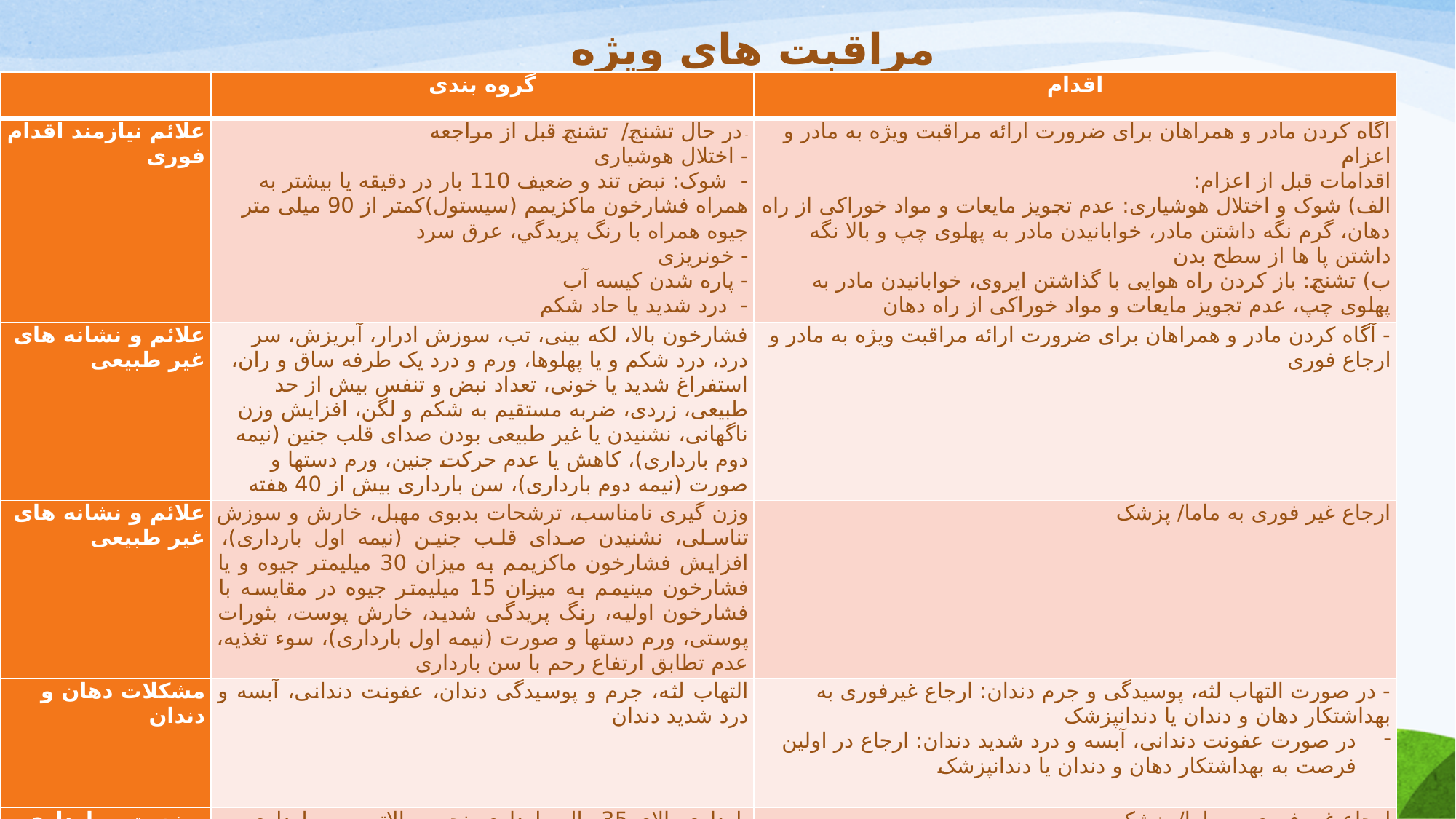

مراقبت هاي ویژه بارداری
|  | گروه بندی | اقدام |
| --- | --- | --- |
| علائم نیازمند اقدام فوری | - در حال تشنج/ تشنج قبل از مراجعه - اختلال هوشیاری - شوک: نبض تند و ضعیف 110 بار در دقیقه یا بیشتر به همراه فشارخون ماکزیمم (سیستول)کمتر از 90 میلی متر جیوه همراه با رنگ پريدگي، عرق سرد - خونریزی - پاره شدن کیسه آب - درد شدید یا حاد شکم | آگاه کردن مادر و همراهان برای ضرورت ارائه مراقبت ویژه به مادر و اعزام اقدامات قبل از اعزام: الف) شوک و اختلال هوشیاری: عدم تجویز مایعات و مواد خوراکی از راه دهان، گرم نگه داشتن مادر، خوابانیدن مادر به پهلوی چپ و بالا نگه داشتن پا ها از سطح بدن ب) تشنج: باز کردن راه هوایی با گذاشتن ایروی، خوابانیدن مادر به پهلوی چپ، عدم تجویز مایعات و مواد خوراکی از راه دهان |
| علائم و نشانه های غیر طبیعی | فشارخون بالا، لکه بینی، تب، سوزش ادرار، آبریزش، سر درد، درد شکم و یا پهلوها، ورم و درد یک طرفه ساق و ران، استفراغ شدید یا خونی، تعداد نبض و تنفس بیش از حد طبیعی، زردی، ضربه مستقیم به شکم و لگن، افزایش وزن ناگهانی، نشنیدن یا غیر طبیعی بودن صدای قلب جنین (نیمه دوم بارداری)، کاهش یا عدم حرکت جنین، ورم دستها و صورت (نیمه دوم بارداری)، سن بارداری بیش از 40 هفته | - آگاه کردن مادر و همراهان برای ضرورت ارائه مراقبت ویژه به مادر و ارجاع فوری |
| علائم و نشانه های غیر طبیعی | وزن گیری نامناسب، ترشحات بدبوی مهبل، خارش و سوزش تناسلی، نشنیدن صدای قلب جنین (نیمه اول بارداری)، افزایش فشارخون ماکزیمم به میزان 30 میلیمتر جیوه و یا فشارخون مینیمم به میزان 15 میلیمتر جیوه در مقایسه با فشارخون اولیه، رنگ پریدگی شدید، خارش پوست، بثورات پوستی، ورم دستها و صورت (نیمه اول بارداری)، سوء تغذیه، عدم تطابق ارتفاع رحم با سن بارداری | ارجاع غیر فوری به ماما/ پزشک |
| مشکلات دهان و دندان | التهاب لثه، جرم و پوسیدگی دندان، عفونت دندانی، آبسه و درد شدید دندان | - در صورت التهاب لثه، پوسیدگی و جرم دندان: ارجاع غیرفوری به بهداشتکار دهان و دندان یا دندانپزشک در صورت عفونت دندانی، آبسه و درد شدید دندان: ارجاع در اولین فرصت به بهداشتکار دهان و دندان یا دندانپزشک |
| وضعیت بارداری فعلی | بارداری بالای 35سال، بارداری پنجم و بالاتر، سن بارداری نامشخص، نمایه توده بدنی غیرطبیعی، شغل سخت و سنگین، چندقلویی، بارداری همزمان با روشهای پیشگیری از بارداری، ارهاش منفی، بارداری همزمان با شیردهی، اختلال ژنتیکی یا ناهنجاری در زوجین یا بستگان درجه اول | ارجاع غیر فوری به ماما/ پزشک |